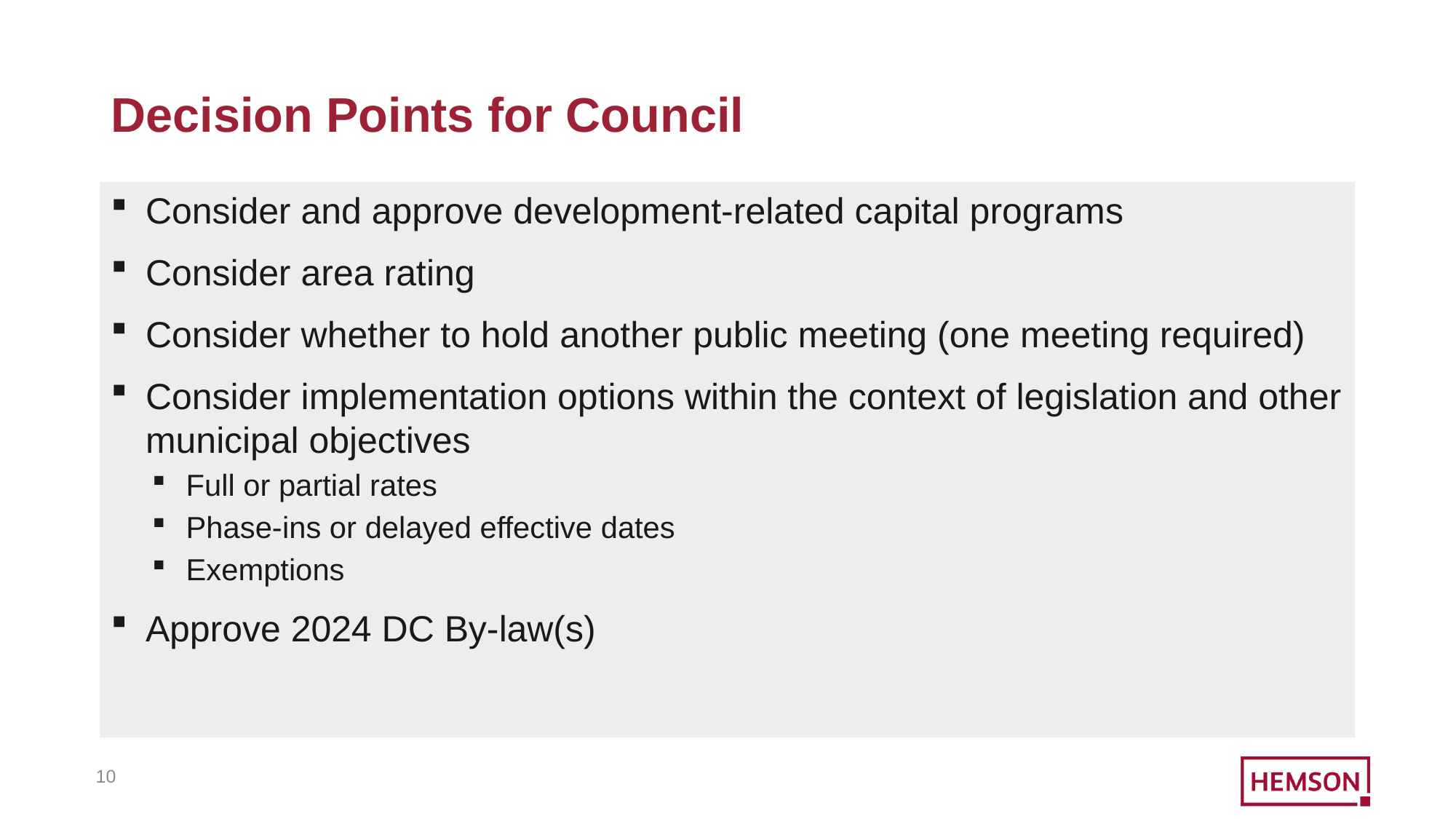

# Decision Points for Council
Consider and approve development-related capital programs
Consider area rating
Consider whether to hold another public meeting (one meeting required)
Consider implementation options within the context of legislation and other municipal objectives
Full or partial rates
Phase-ins or delayed effective dates
Exemptions
Approve 2024 DC By-law(s)
10